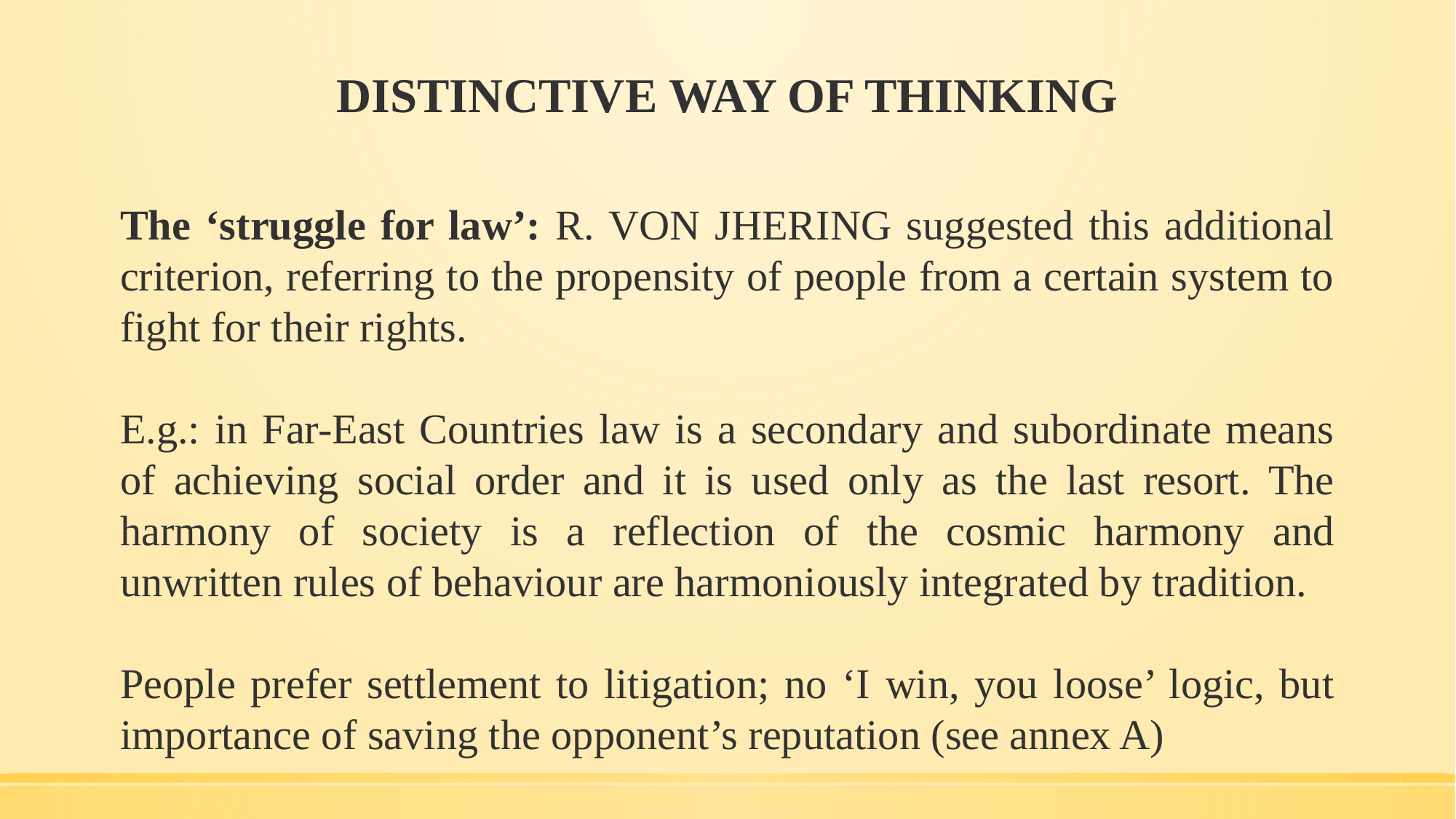

# DISTINCTIVE WAY OF THINKING
The ‘struggle for law’: R. Von Jhering suggested this additional criterion, referring to the propensity of people from a certain system to fight for their rights.

E.g.: in Far-East Countries law is a secondary and subordinate means of achieving social order and it is used only as the last resort. The harmony of society is a reflection of the cosmic harmony and unwritten rules of behaviour are harmoniously integrated by tradition.

People prefer settlement to litigation; no ‘I win, you loose’ logic, but importance of saving the opponent’s reputation (see annex A)